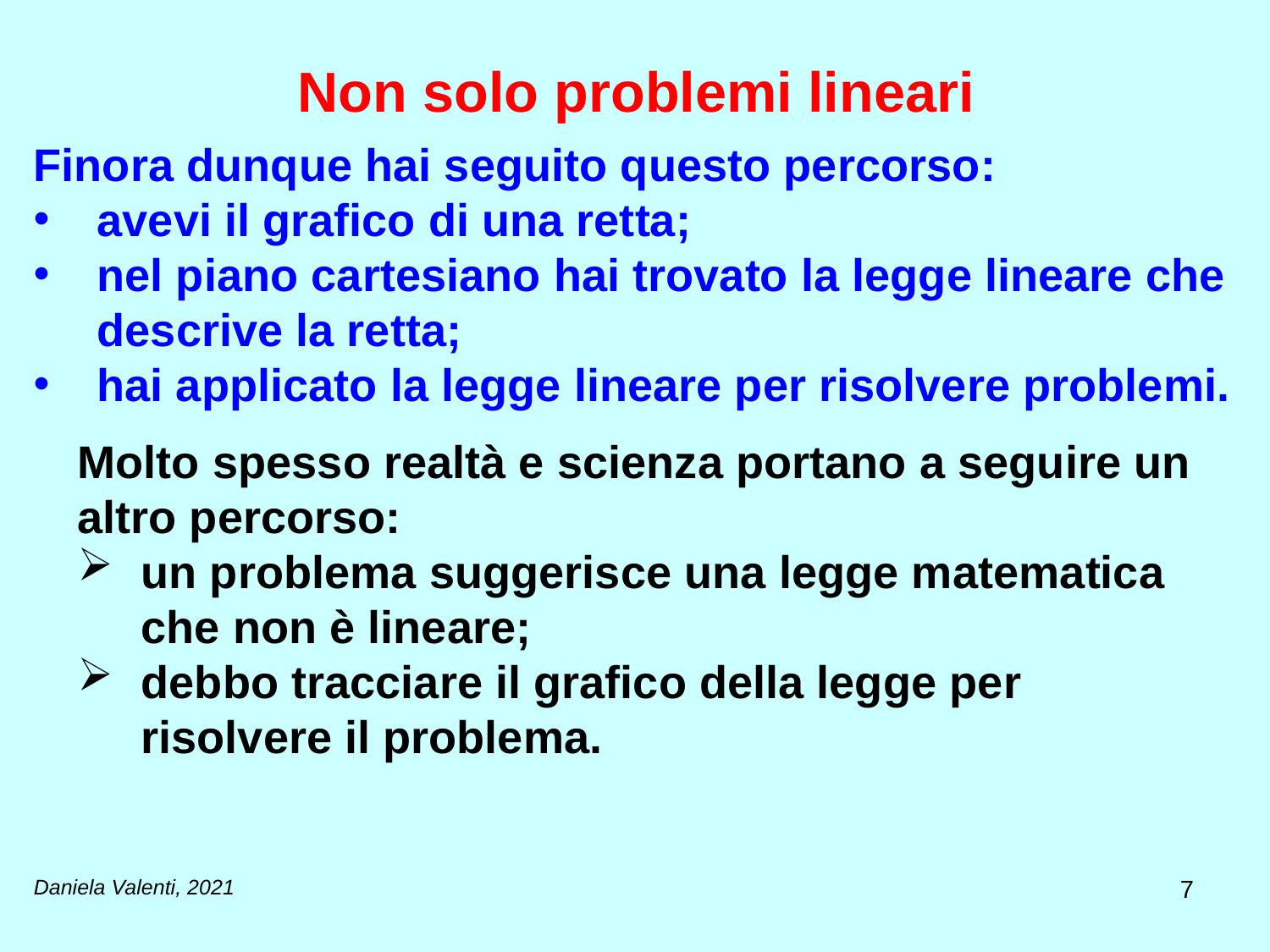

# Non solo problemi lineari
Finora dunque hai seguito questo percorso:
avevi il grafico di una retta;
nel piano cartesiano hai trovato la legge lineare che descrive la retta;
hai applicato la legge lineare per risolvere problemi.
Molto spesso realtà e scienza portano a seguire un altro percorso:
un problema suggerisce una legge matematica che non è lineare;
debbo tracciare il grafico della legge per risolvere il problema.
7
Daniela Valenti, 2021